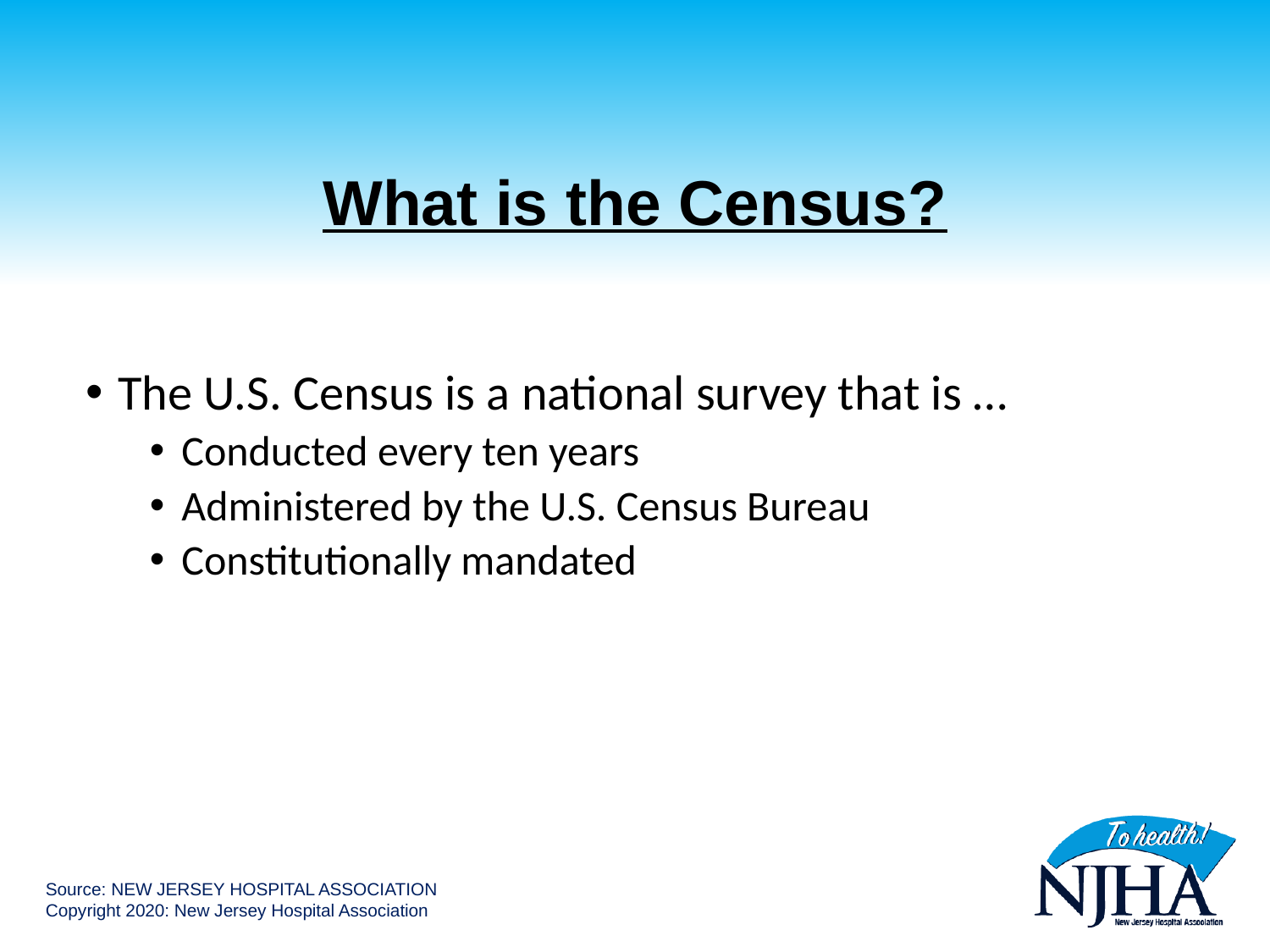

# What is the Census?
The U.S. Census is a national survey that is …
Conducted every ten years
Administered by the U.S. Census Bureau
Constitutionally mandated